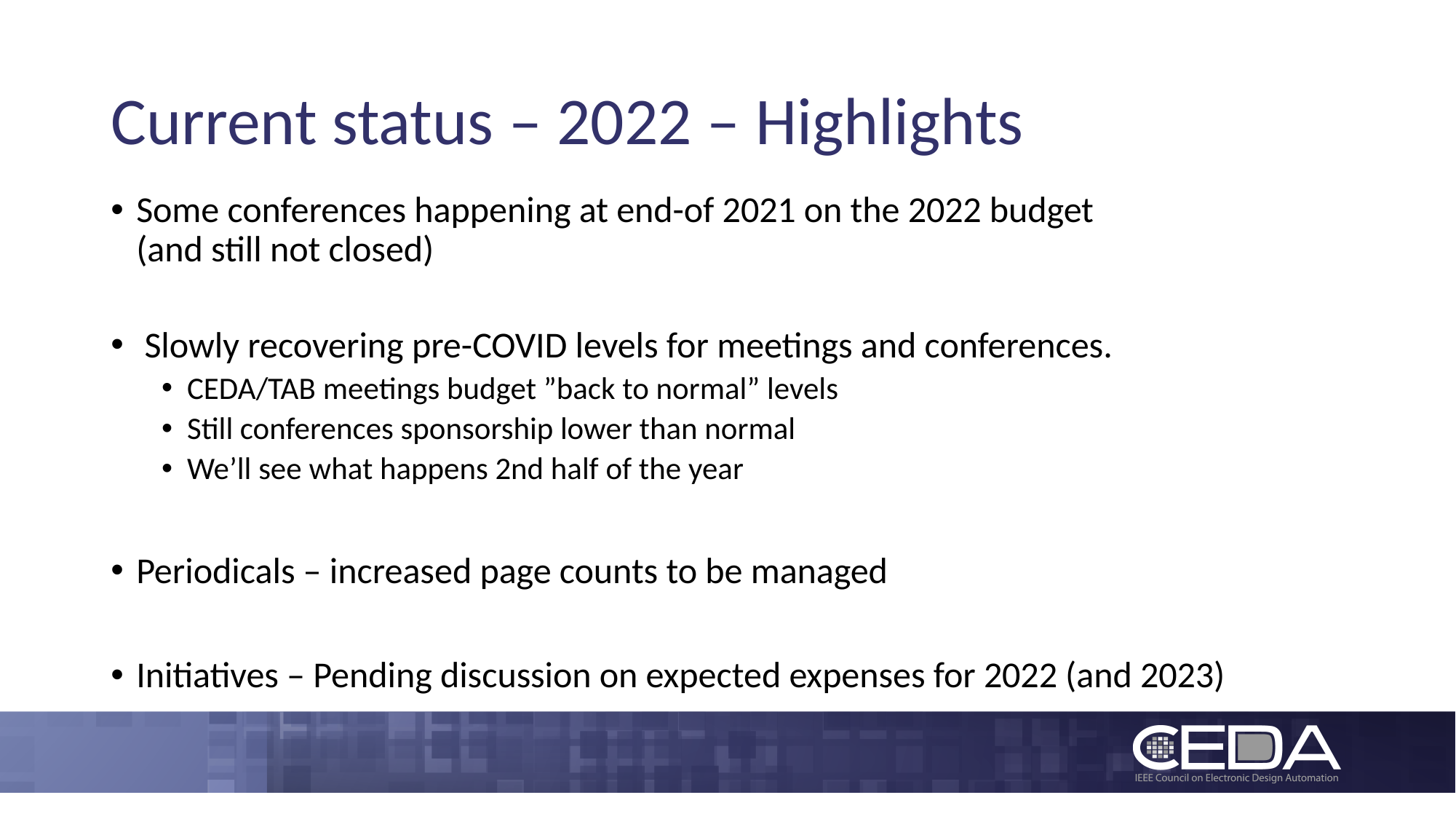

# Current status – 2022 – Highlights
Some conferences happening at end-of 2021 on the 2022 budget
(and still not closed)
 Slowly recovering pre-COVID levels for meetings and conferences.
CEDA/TAB meetings budget ”back to normal” levels
Still conferences sponsorship lower than normal
We’ll see what happens 2nd half of the year

Periodicals – increased page counts to be managed

Initiatives – Pending discussion on expected expenses for 2022 (and 2023)